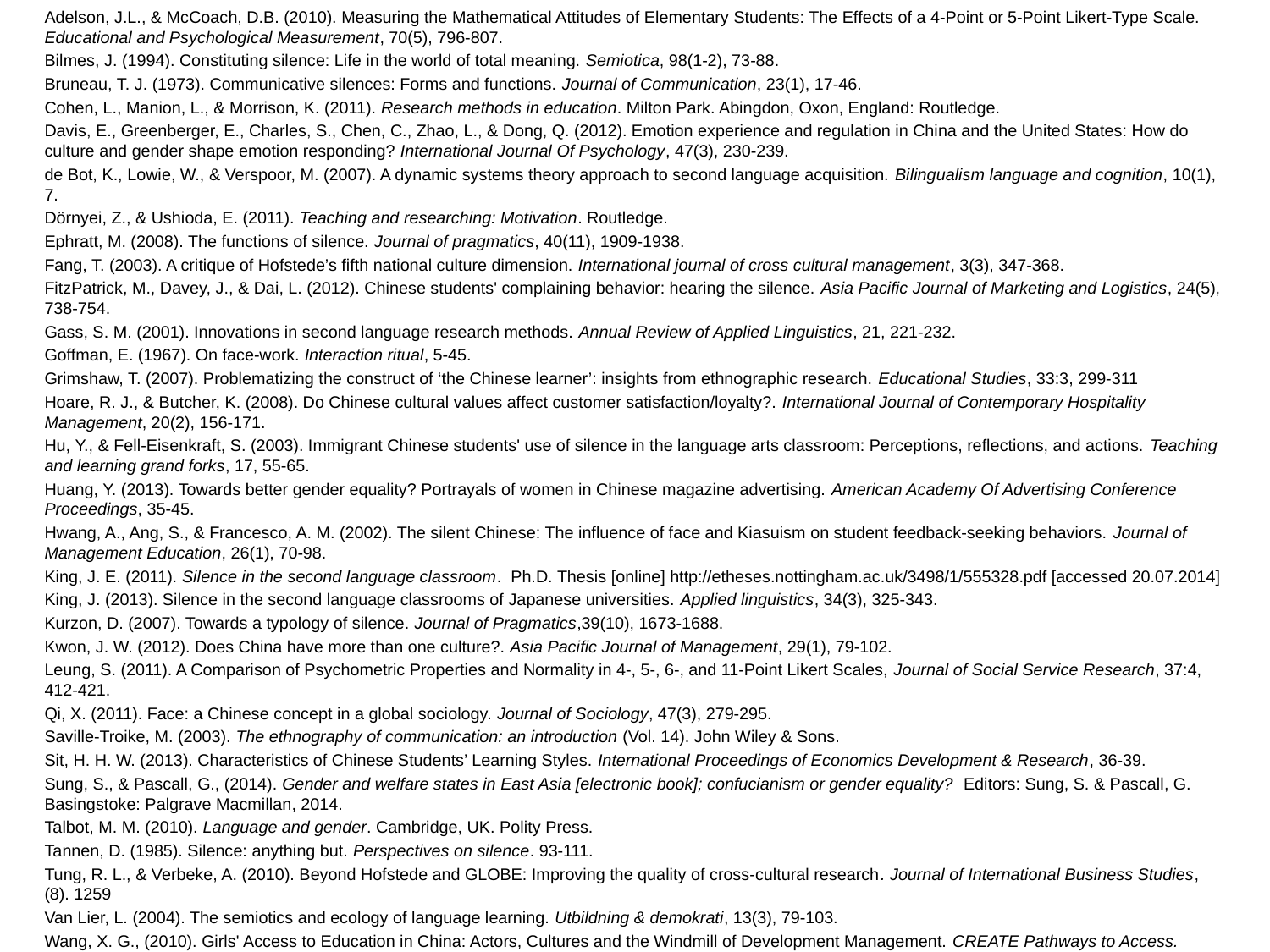

Adelson, J.L., & McCoach, D.B. (2010). Measuring the Mathematical Attitudes of Elementary Students: The Effects of a 4-Point or 5-Point Likert-Type Scale. Educational and Psychological Measurement, 70(5), 796-807.
Bilmes, J. (1994). Constituting silence: Life in the world of total meaning. Semiotica, 98(1-2), 73-88.
Bruneau, T. J. (1973). Communicative silences: Forms and functions. Journal of Communication, 23(1), 17-46.
Cohen, L., Manion, L., & Morrison, K. (2011). Research methods in education. Milton Park. Abingdon, Oxon, England: Routledge.
Davis, E., Greenberger, E., Charles, S., Chen, C., Zhao, L., & Dong, Q. (2012). Emotion experience and regulation in China and the United States: How do culture and gender shape emotion responding? International Journal Of Psychology, 47(3), 230-239.
de Bot, K., Lowie, W., & Verspoor, M. (2007). A dynamic systems theory approach to second language acquisition. Bilingualism language and cognition, 10(1), 7.
Dörnyei, Z., & Ushioda, E. (2011). Teaching and researching: Motivation. Routledge.
Ephratt, M. (2008). The functions of silence. Journal of pragmatics, 40(11), 1909-1938.
Fang, T. (2003). A critique of Hofstede’s fifth national culture dimension. International journal of cross cultural management, 3(3), 347-368.
FitzPatrick, M., Davey, J., & Dai, L. (2012). Chinese students' complaining behavior: hearing the silence. Asia Pacific Journal of Marketing and Logistics, 24(5), 738-754.
Gass, S. M. (2001). Innovations in second language research methods. Annual Review of Applied Linguistics, 21, 221-232.
Goffman, E. (1967). On face-work. Interaction ritual, 5-45.
Grimshaw, T. (2007). Problematizing the construct of ‘the Chinese learner’: insights from ethnographic research. Educational Studies, 33:3, 299-311
Hoare, R. J., & Butcher, K. (2008). Do Chinese cultural values affect customer satisfaction/loyalty?. International Journal of Contemporary Hospitality Management, 20(2), 156-171.
Hu, Y., & Fell-Eisenkraft, S. (2003). Immigrant Chinese students' use of silence in the language arts classroom: Perceptions, reflections, and actions. Teaching and learning grand forks, 17, 55-65.
Huang, Y. (2013). Towards better gender equality? Portrayals of women in Chinese magazine advertising. American Academy Of Advertising Conference Proceedings, 35-45.
Hwang, A., Ang, S., & Francesco, A. M. (2002). The silent Chinese: The influence of face and Kiasuism on student feedback-seeking behaviors. Journal of Management Education, 26(1), 70-98.
King, J. E. (2011). Silence in the second language classroom.  Ph.D. Thesis [online] http://etheses.nottingham.ac.uk/3498/1/555328.pdf [accessed 20.07.2014]
King, J. (2013). Silence in the second language classrooms of Japanese universities. Applied linguistics, 34(3), 325-343.
Kurzon, D. (2007). Towards a typology of silence. Journal of Pragmatics,39(10), 1673-1688.
Kwon, J. W. (2012). Does China have more than one culture?. Asia Pacific Journal of Management, 29(1), 79-102.
Leung, S. (2011). A Comparison of Psychometric Properties and Normality in 4-, 5-, 6-, and 11-Point Likert Scales, Journal of Social Service Research, 37:4, 412-421.
Qi, X. (2011). Face: a Chinese concept in a global sociology. Journal of Sociology, 47(3), 279-295.
Saville-Troike, M. (2003). The ethnography of communication: an introduction (Vol. 14). John Wiley & Sons.
Sit, H. H. W. (2013). Characteristics of Chinese Students’ Learning Styles. International Proceedings of Economics Development & Research, 36-39.
Sung, S., & Pascall, G., (2014). Gender and welfare states in East Asia [electronic book]; confucianism or gender equality?  Editors: Sung, S. & Pascall, G. Basingstoke: Palgrave Macmillan, 2014.
Talbot, M. M. (2010). Language and gender. Cambridge, UK. Polity Press.
Tannen, D. (1985). Silence: anything but. Perspectives on silence. 93-111.
Tung, R. L., & Verbeke, A. (2010). Beyond Hofstede and GLOBE: Improving the quality of cross-cultural research. Journal of International Business Studies, (8). 1259
Van Lier, L. (2004). The semiotics and ecology of language learning. Utbildning & demokrati, 13(3), 79-103.
Wang, X. G., (2010). Girls' Access to Education in China: Actors, Cultures and the Windmill of Development Management. CREATE Pathways to Access. Research Monograph No. 39.
Whiteside, D. B., & Barclay, L. J. (2013). Echoes of silence: employee silence as a mediator between overall justice and employee outcomes. Journal of Business Ethics, 116(2), 251-266.
Yu, M. C. (2003). On the universality of face: Evidence from Chinese compliment response behavior. Journal of Pragmatics, 35(10), 1679-1710.
Yu, M. (2011). Effect of communication variables, affective variables, and teacher immediacy on willingness to communicate of foreign language learners. Chinese Journal of Communication, 4(02), 218-236.
Zhiyong, Z. (2010). Higher education access and equality among ethnic minorities in China. Chinese Education & Society, 43(1), 12-23.
Zhou, Y.R., Knoke, D., & Sakamoto, I. (2005). Rethinking silence in the classroom: Chinese students’ experiences of sharing indigenous knowledge. International Journal of Inclusive Education, 9(3), 287-311.
Zhuang, L. (2009). The challenges facing Sino-UK transnational education: an institutional experience. Journal of knowledge-based Innovation in China, 1(3), 243-255.
Zhuang, L., & Tang, A. X. (2012). Sino-UK transnational education in China: rhetoric versus reality. Journal of Technology Management in China, 7(2), 218-234.